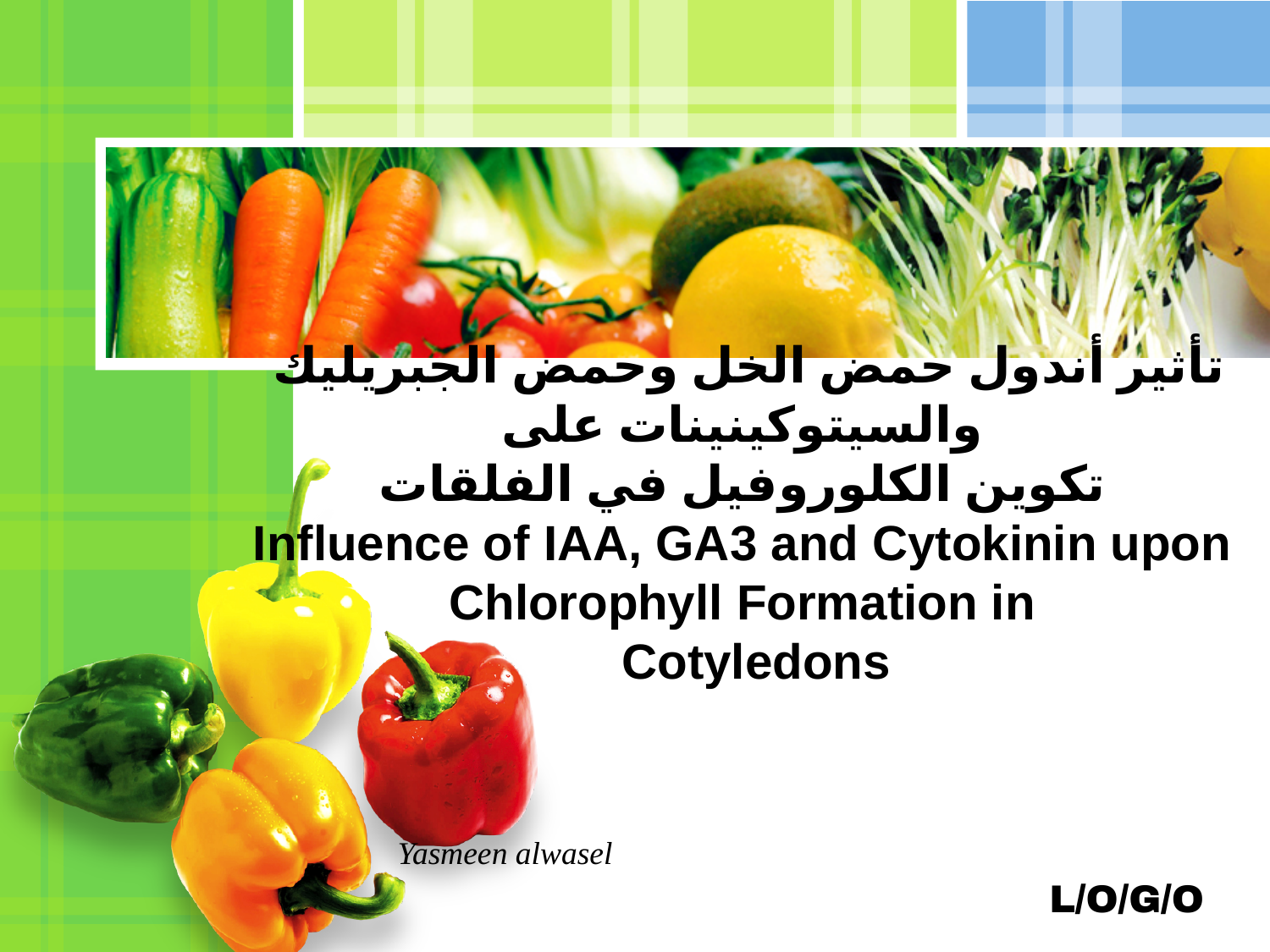

# تأثير أندول حمض الخل وحمض الجبريليك  والسيتوكينينات على تكوين الكلوروفيل في الفلقات Influence of IAA, GA3 and Cytokinin upon Chlorophyll Formation in Cotyledons
Yasmeen alwasel